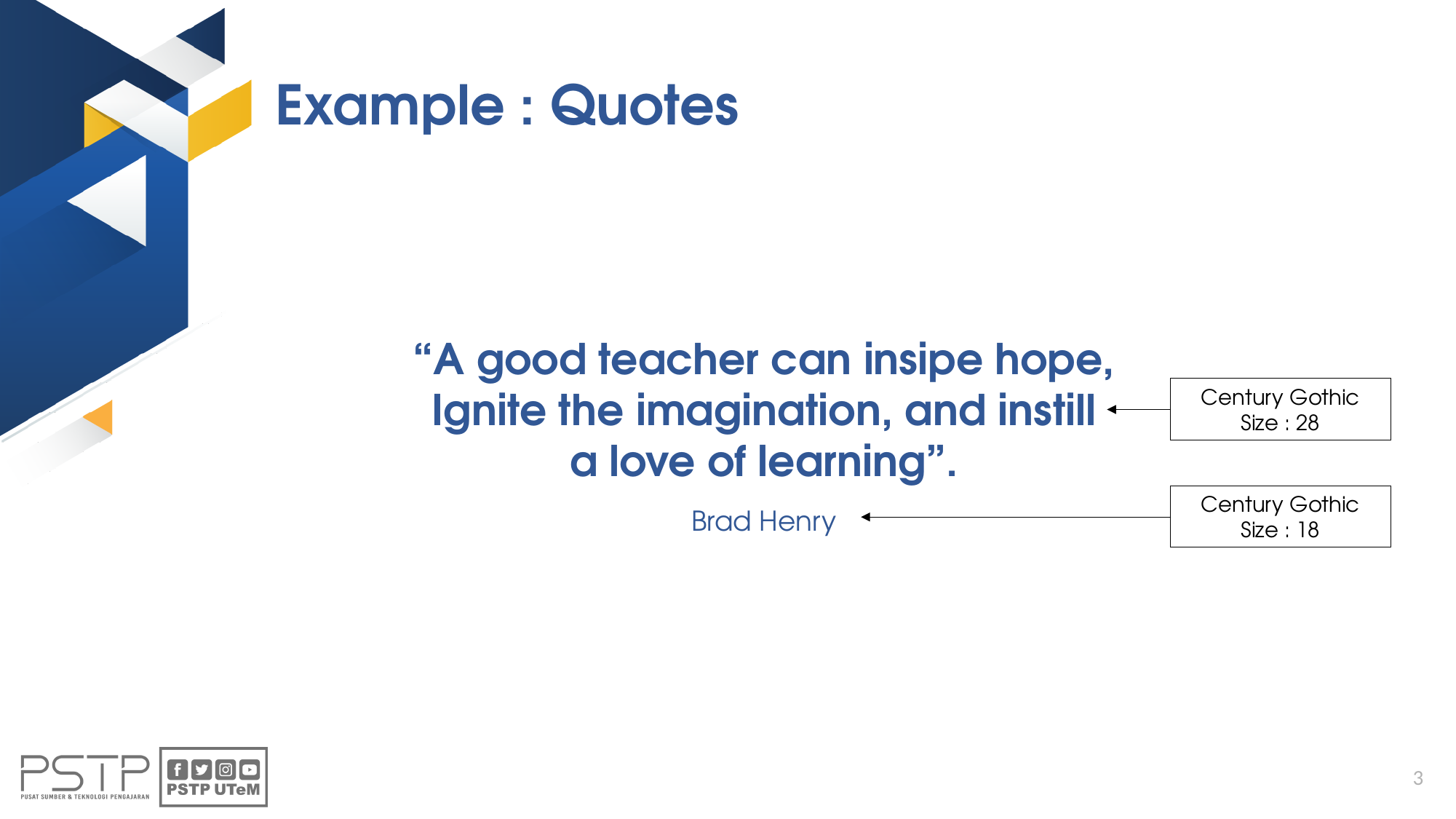

# Example : Quotes
“A good teacher can insipe hope,
Ignite the imagination, and instill
a love of learning”.
Century Gothic
Size : 28
Brad Henry
Century Gothic
Size : 18
3